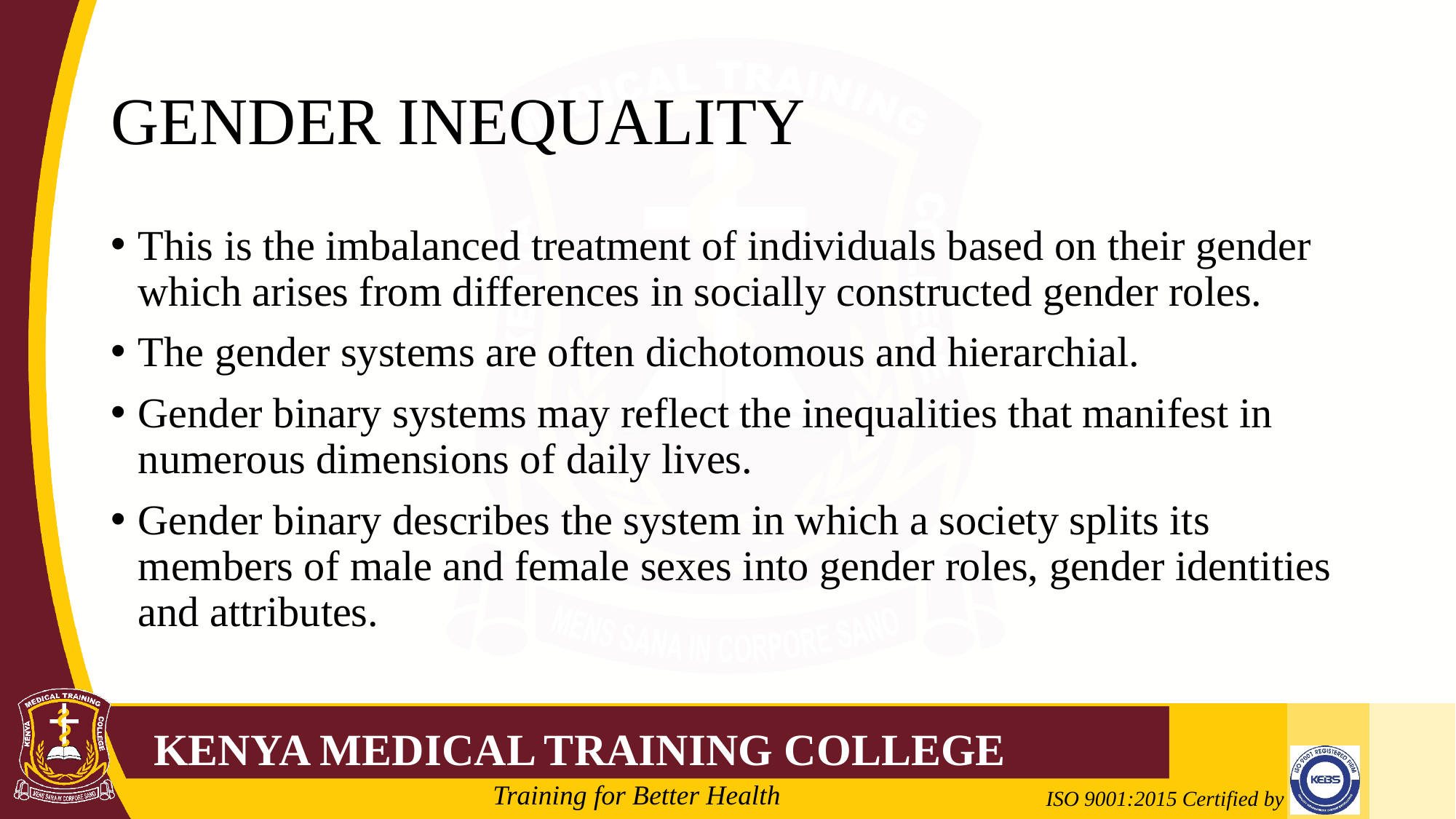

# GENDER INEQUALITY
This is the imbalanced treatment of individuals based on their gender which arises from differences in socially constructed gender roles.
The gender systems are often dichotomous and hierarchial.
Gender binary systems may reflect the inequalities that manifest in numerous dimensions of daily lives.
Gender binary describes the system in which a society splits its members of male and female sexes into gender roles, gender identities and attributes.